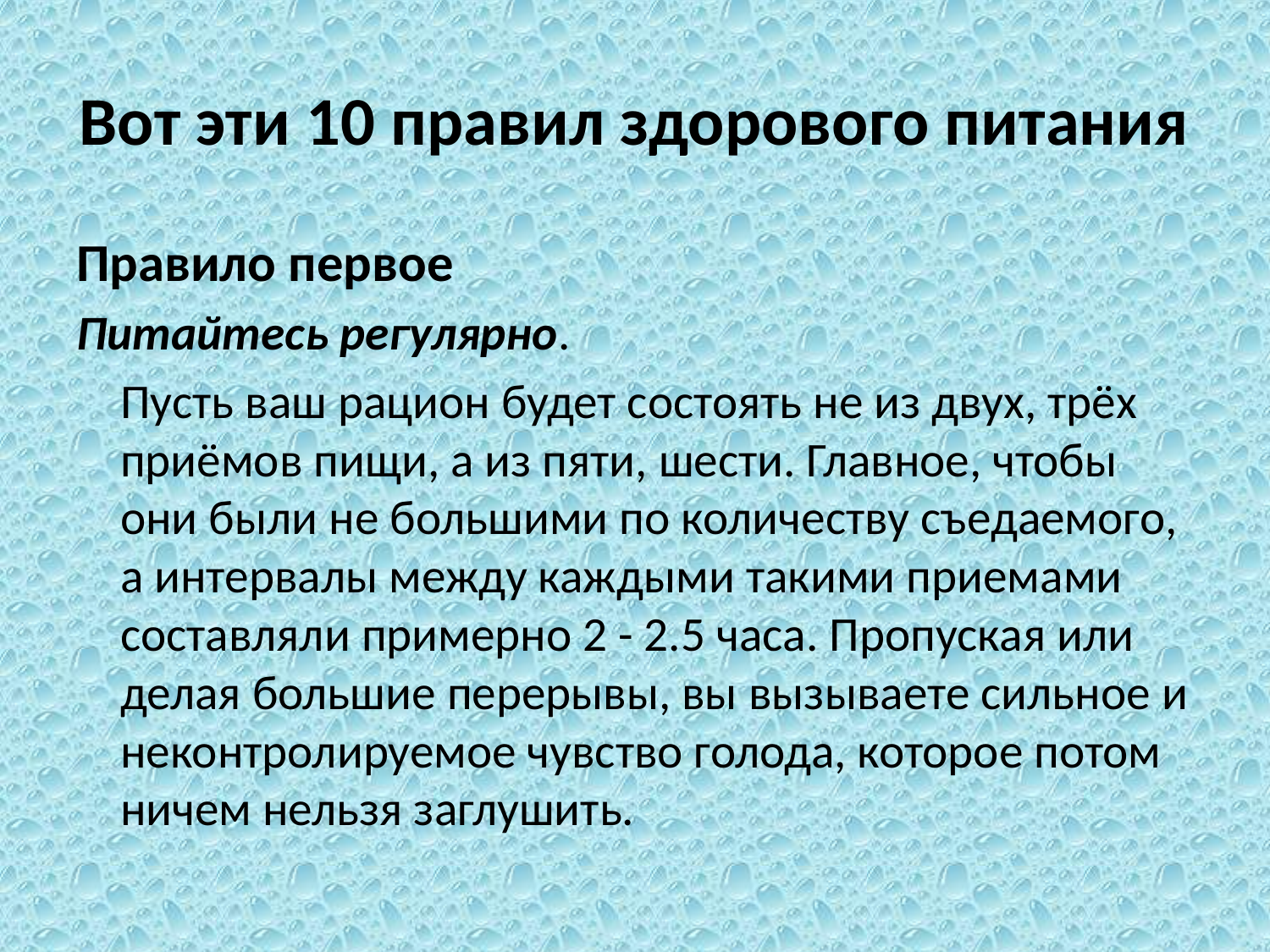

# Вот эти 10 правил здорового питания
Правило первое
Питайтесь регулярно.
    Пусть ваш рацион будет состоять не из двух, трёх приёмов пищи, а из пяти, шести. Главное, чтобы они были не большими по количеству съедаемого, а интервалы между каждыми такими приемами составляли примерно 2 - 2.5 часа. Пропуская или делая большие перерывы, вы вызываете сильное и неконтролируемое чувство голода, которое потом ничем нельзя заглушить.